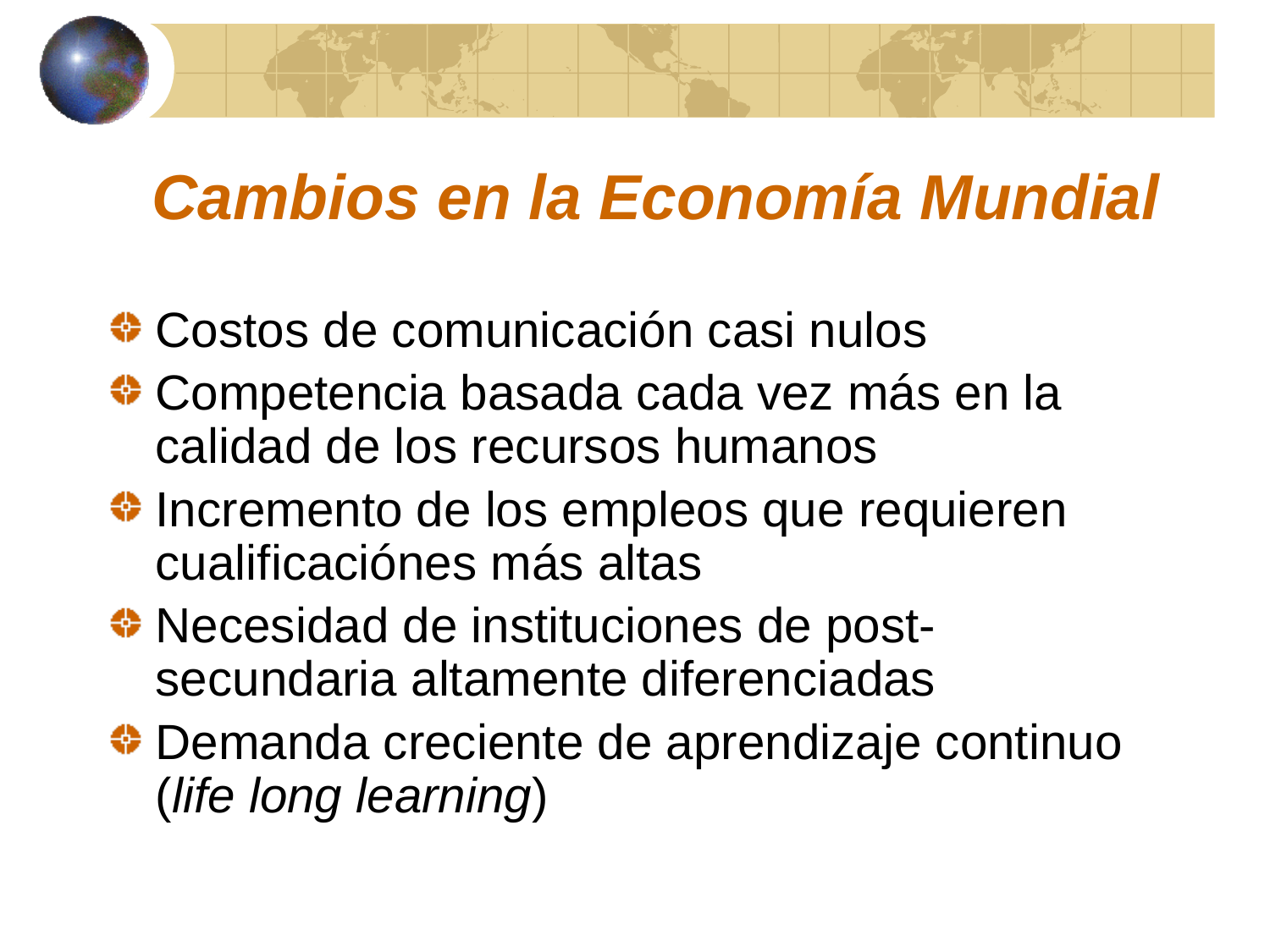

# Cambios en la Economía Mundial
Costos de comunicación casi nulos
Competencia basada cada vez más en la calidad de los recursos humanos
Incremento de los empleos que requieren cualificaciónes más altas
Necesidad de instituciones de post-secundaria altamente diferenciadas
Demanda creciente de aprendizaje continuo (life long learning)